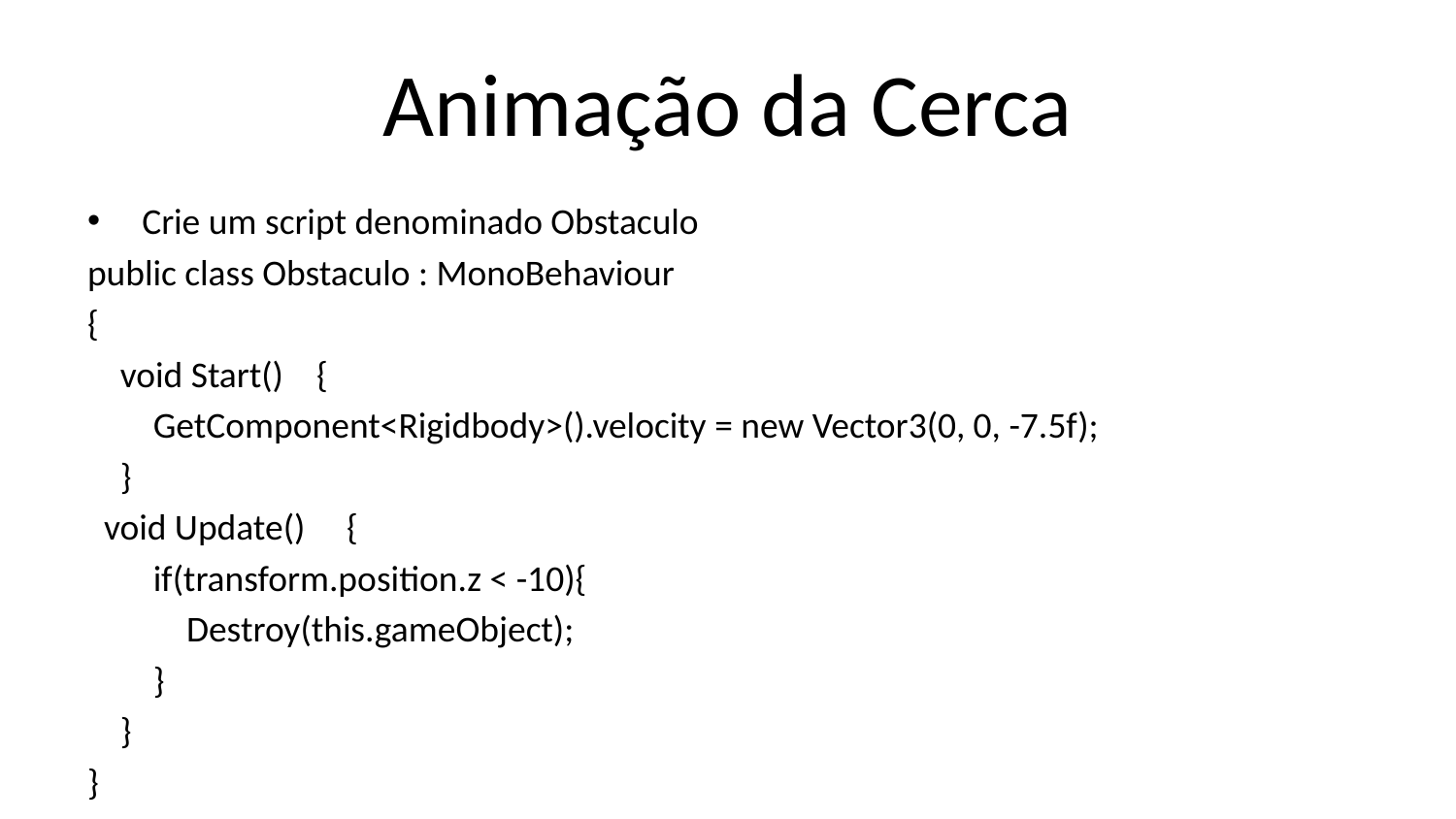

# Animação da Cerca
Crie um script denominado Obstaculo
public class Obstaculo : MonoBehaviour
{
    void Start()    {
        GetComponent<Rigidbody>().velocity = new Vector3(0, 0, -7.5f);
    }
  void Update()     {
        if(transform.position.z < -10){
            Destroy(this.gameObject);
        }
    }
}